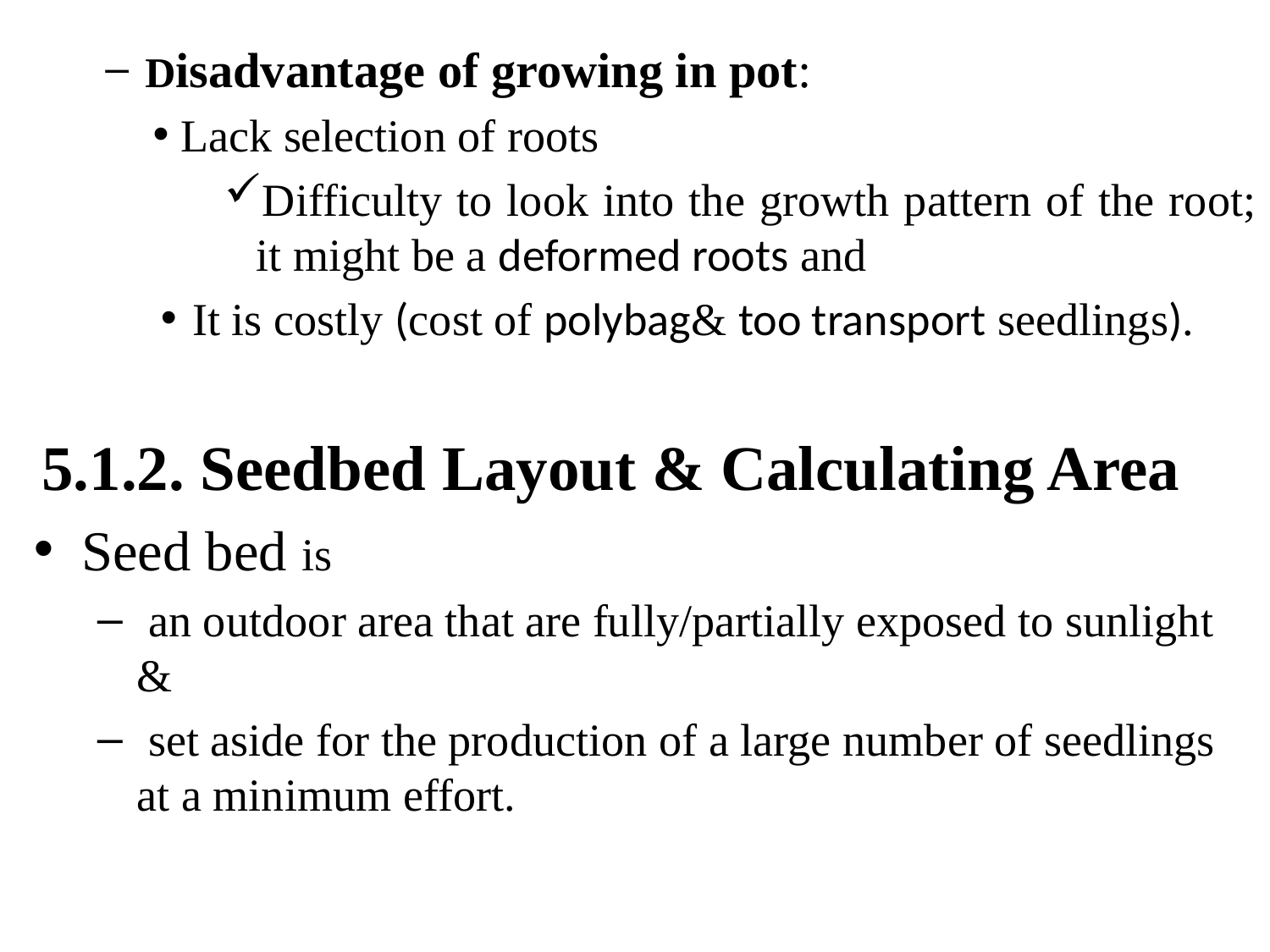

Disadvantage of growing in pot:
 Lack selection of roots
Difficulty to look into the growth pattern of the root; it might be a deformed roots and
It is costly (cost of polybag& too transport seedlings).

5.1.2. Seedbed Layout & Calculating Area
Seed bed is
 an outdoor area that are fully/partially exposed to sunlight &
 set aside for the production of a large number of seedlings at a minimum effort.